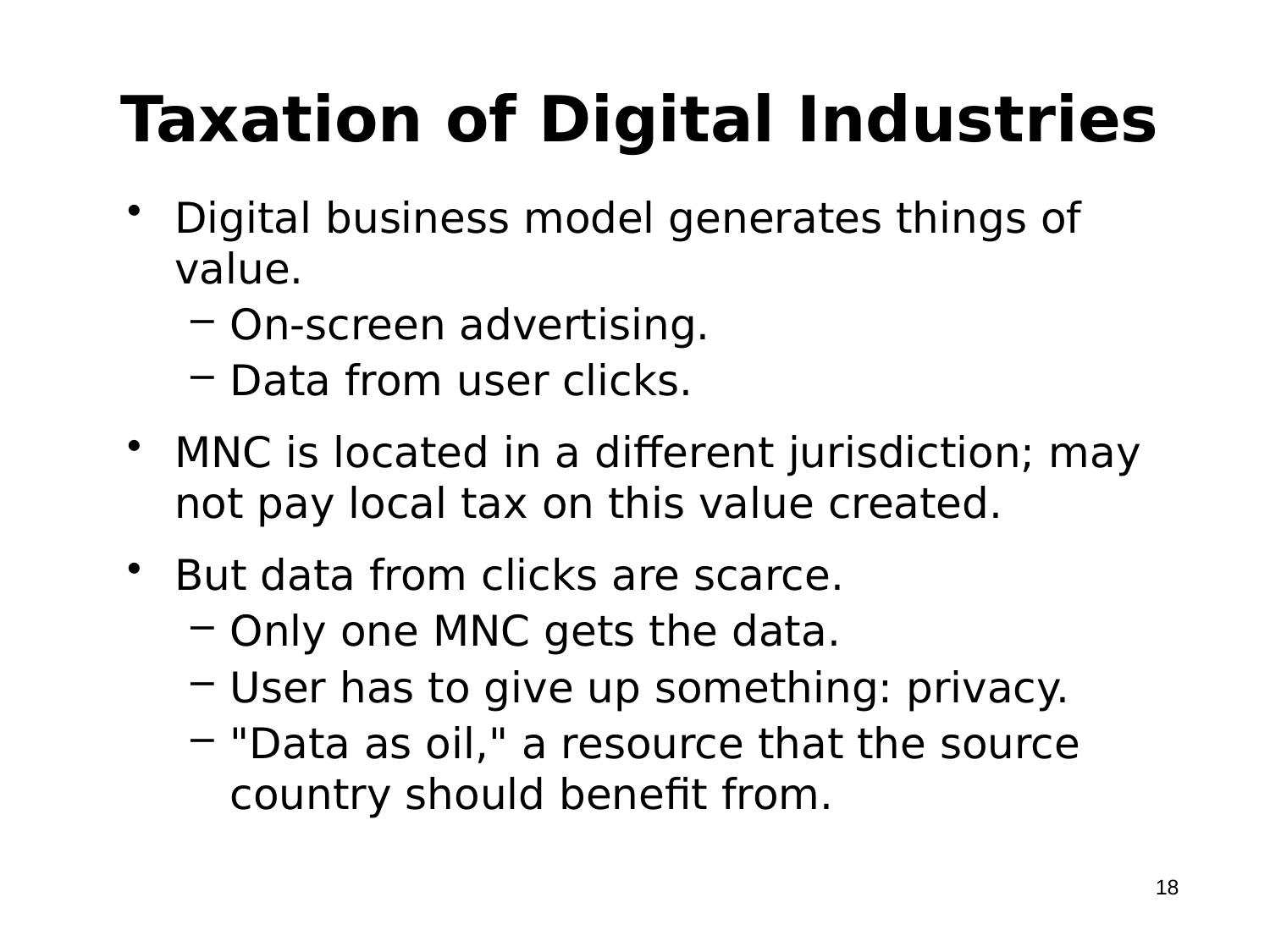

# Taxation of Digital Industries
Digital business model generates things of value.
On-screen advertising.
Data from user clicks.
MNC is located in a different jurisdiction; may not pay local tax on this value created.
But data from clicks are scarce.
Only one MNC gets the data.
User has to give up something: privacy.
"Data as oil," a resource that the source country should benefit from.